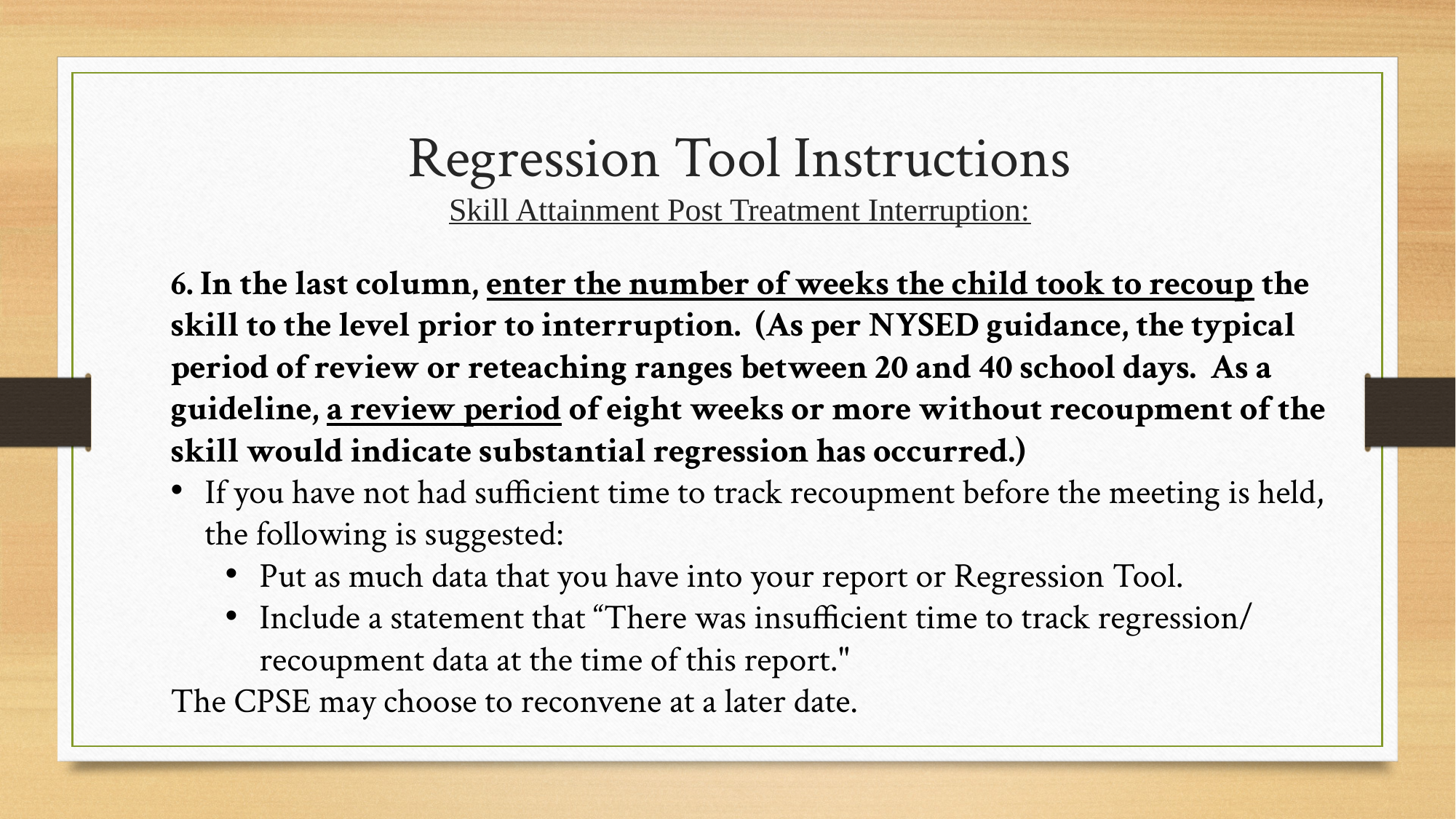

Regression Tool Instructions
Skill Attainment Post Treatment Interruption:

6. In the last column, enter the number of weeks the child took to recoup the skill to the level prior to interruption.  (As per NYSED guidance, the typical period of review or reteaching ranges between 20 and 40 school days.  As a guideline, a review period of eight weeks or more without recoupment of the skill would indicate substantial regression has occurred.)
If you have not had sufficient time to track recoupment before the meeting is held, the following is suggested:
Put as much data that you have into your report or Regression Tool.
Include a statement that “There was insufficient time to track regression/  recoupment data at the time of this report."
The CPSE may choose to reconvene at a later date.